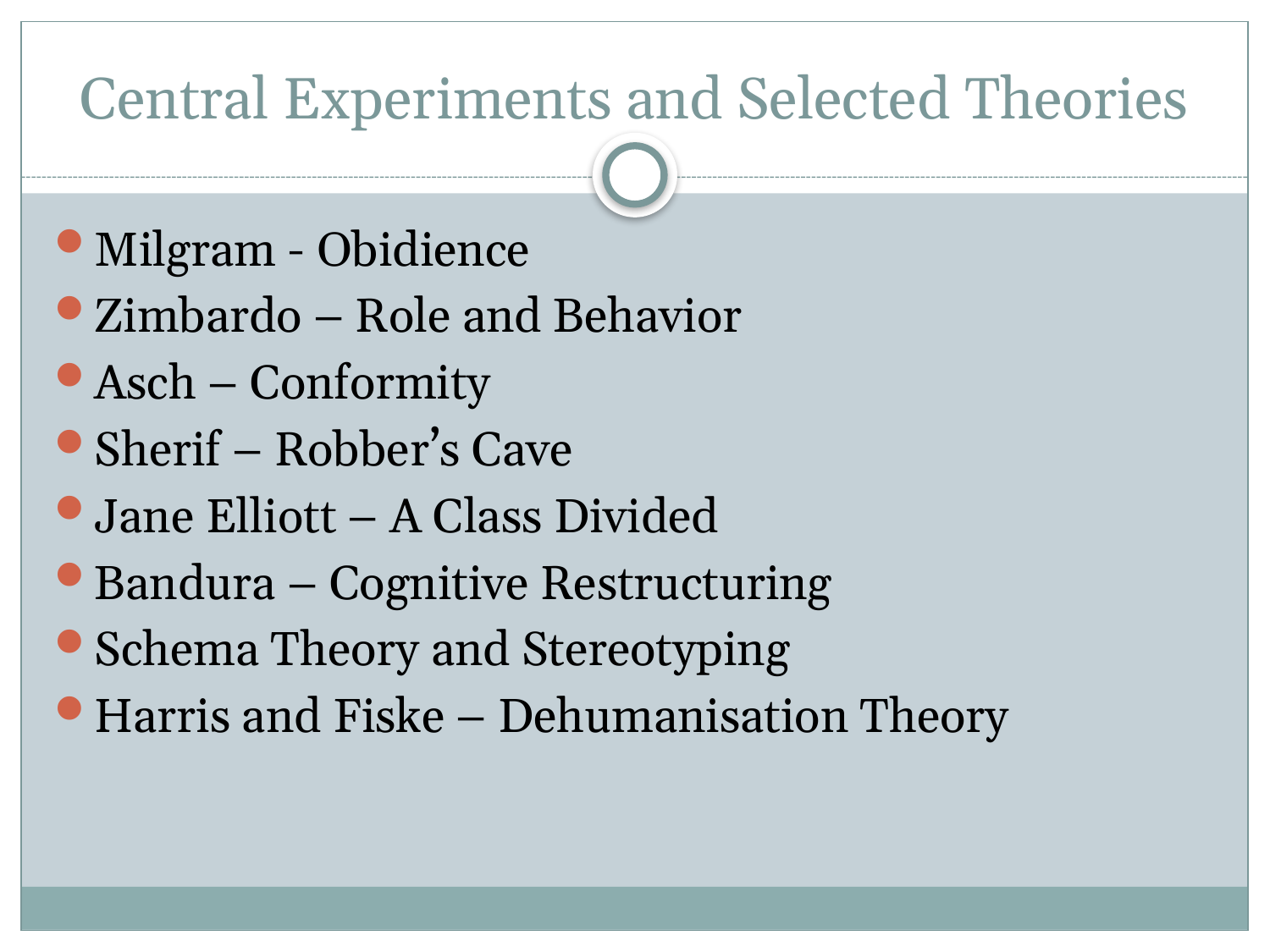

# Central Experiments and Selected Theories
Milgram - Obidience
Zimbardo – Role and Behavior
Asch – Conformity
Sherif – Robber’s Cave
Jane Elliott – A Class Divided
Bandura – Cognitive Restructuring
Schema Theory and Stereotyping
Harris and Fiske – Dehumanisation Theory